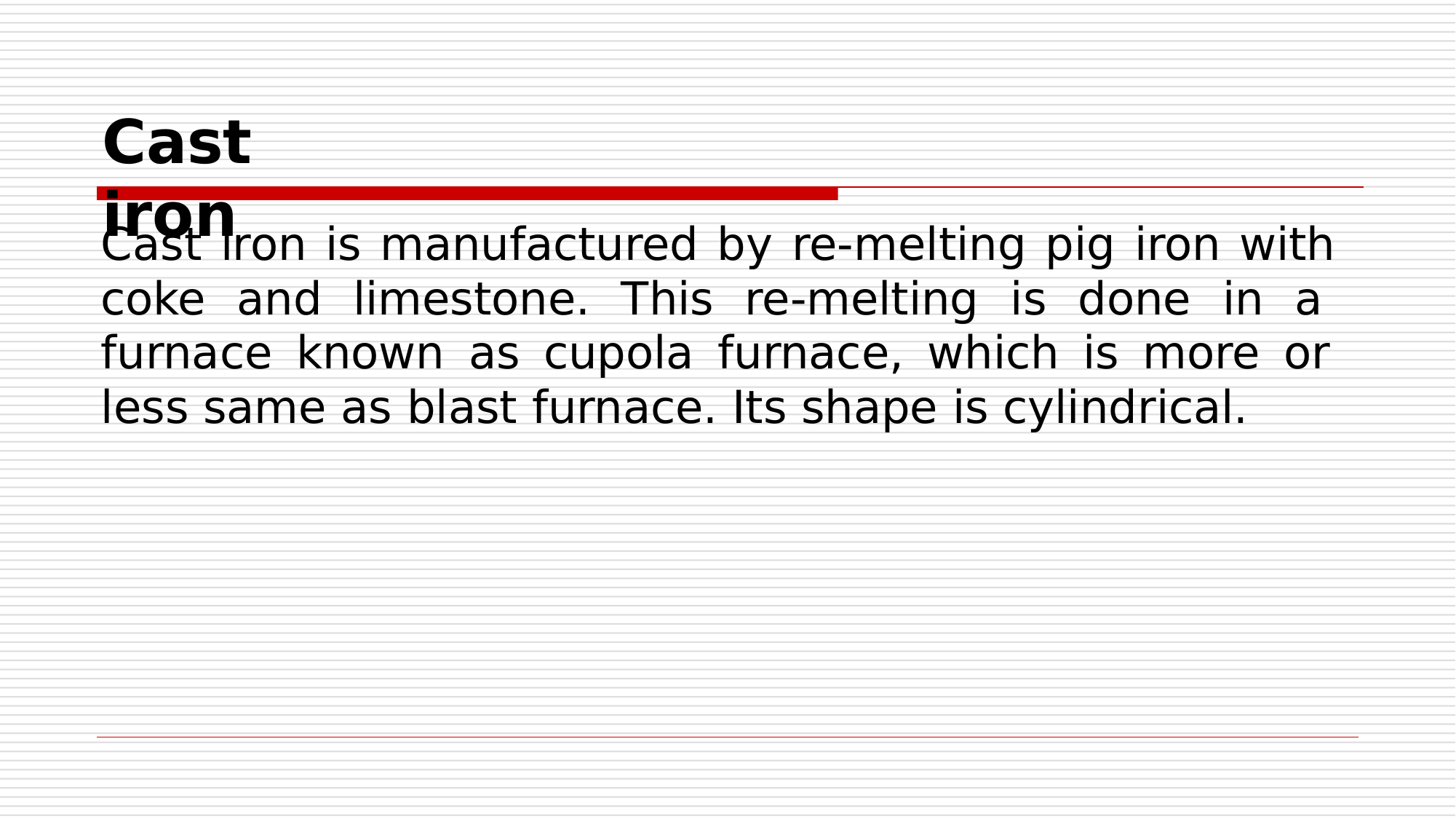

# Cast iron
Cast iron is manufactured by re-melting pig iron with  coke and limestone. This re-melting is done in a  furnace known as cupola furnace, which is more or  less same as blast furnace. Its shape is cylindrical.